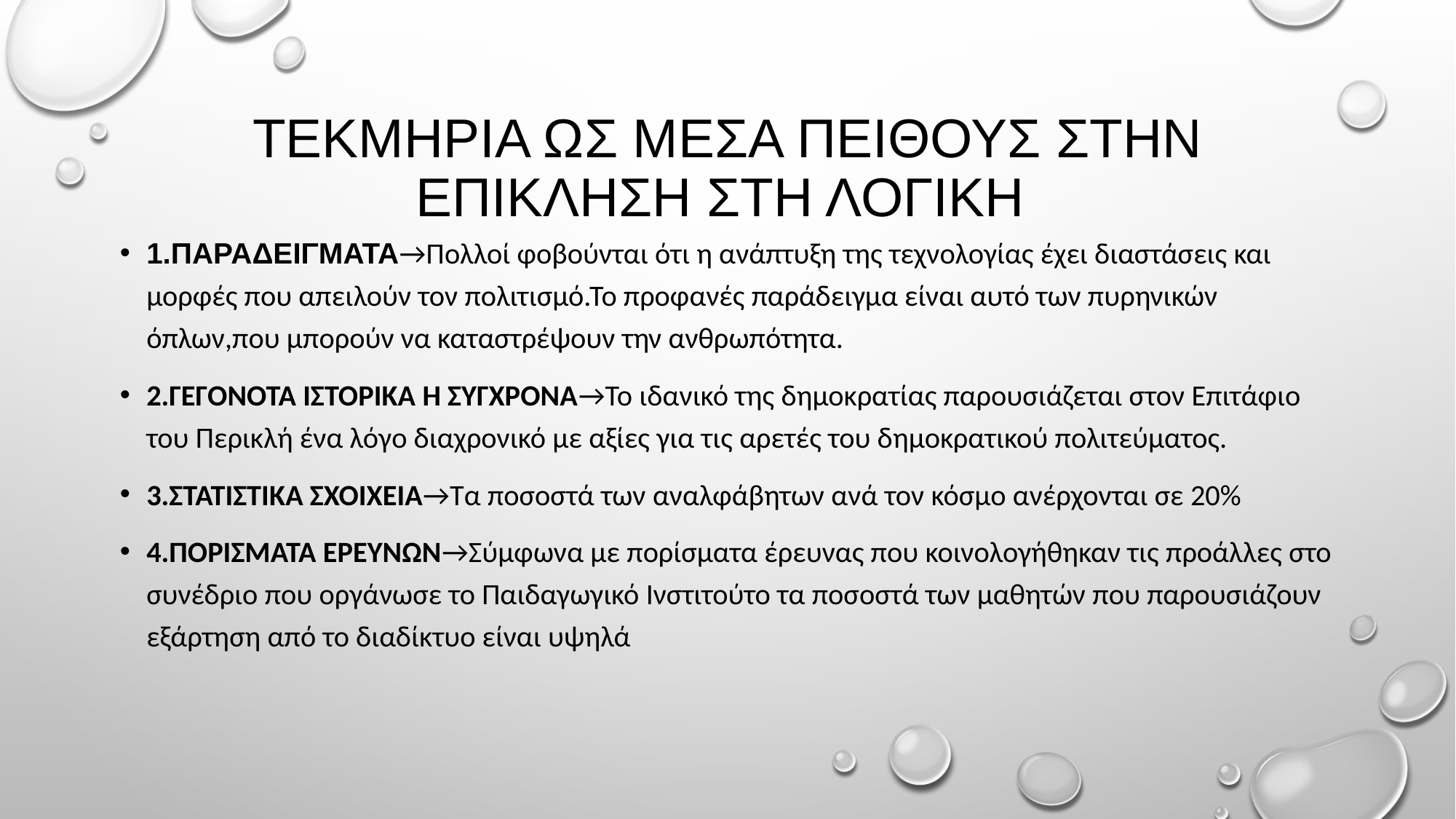

# Τεκμηρια ως μεσα πειθουσ στην επικληση στη λογικη
1.παραδειγματα→πολλοί φοβούνται ότι η ανάπτυξη της τεχνολογίας έχει διαστάσεις και μορφές που απειλούν τον πολιτισμό.Το προφανές παράδειγμα είναι αυτό των πυρηνικών όπλων,που μπορούν να καταστρέψουν την ανθρωπότητα.
2.ΓΕΓΟΝΟΤΑ ΙΣΤΟΡΙΚΑ Ή ΣΥΓΧΡΟΝΑ→Το ιδανικό της δημοκρατίας παρουσιάζεται στον Επιτάφιο του Περικλή ένα λόγο διαχρονικό με αξίες για τις αρετές του δημοκρατικού πολιτεύματος.
3.ΣΤΑΤΙΣΤΙΚΑ ΣΧΟΙΧΕΙΑ→Τα ποσοστά των αναλφάβητων ανά τον κόσμο ανέρχονται σε 20%
4.ΠΟΡΙΣΜΑΤΑ ΕΡΕΥΝΩΝ→Σύμφωνα με πορίσματα έρευνας που κοινολογήθηκαν τις προάλλες στο συνέδριο που οργάνωσε το Παιδαγωγικό Ινστιτούτο τα ποσοστά των μαθητών που παρουσιάζουν εξάρτηση από το διαδίκτυο είναι υψηλά